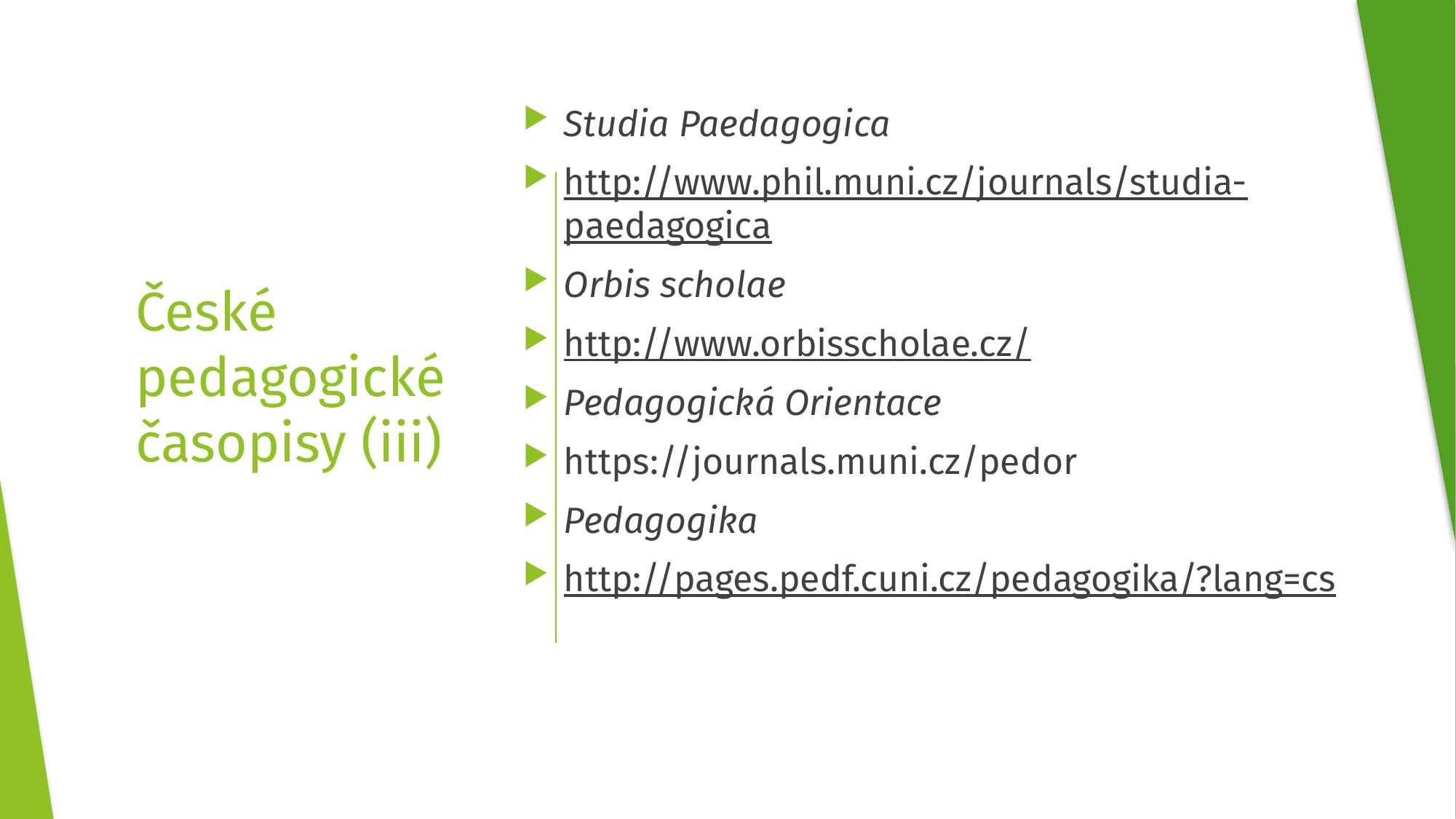

Studia Paedagogica
http://www.phil.muni.cz/journals/studia-paedagogica
Orbis scholae
http://www.orbisscholae.cz/
Pedagogická Orientace
https://journals.muni.cz/pedor
Pedagogika
http://pages.pedf.cuni.cz/pedagogika/?lang=cs

# České pedagogické časopisy (iii)